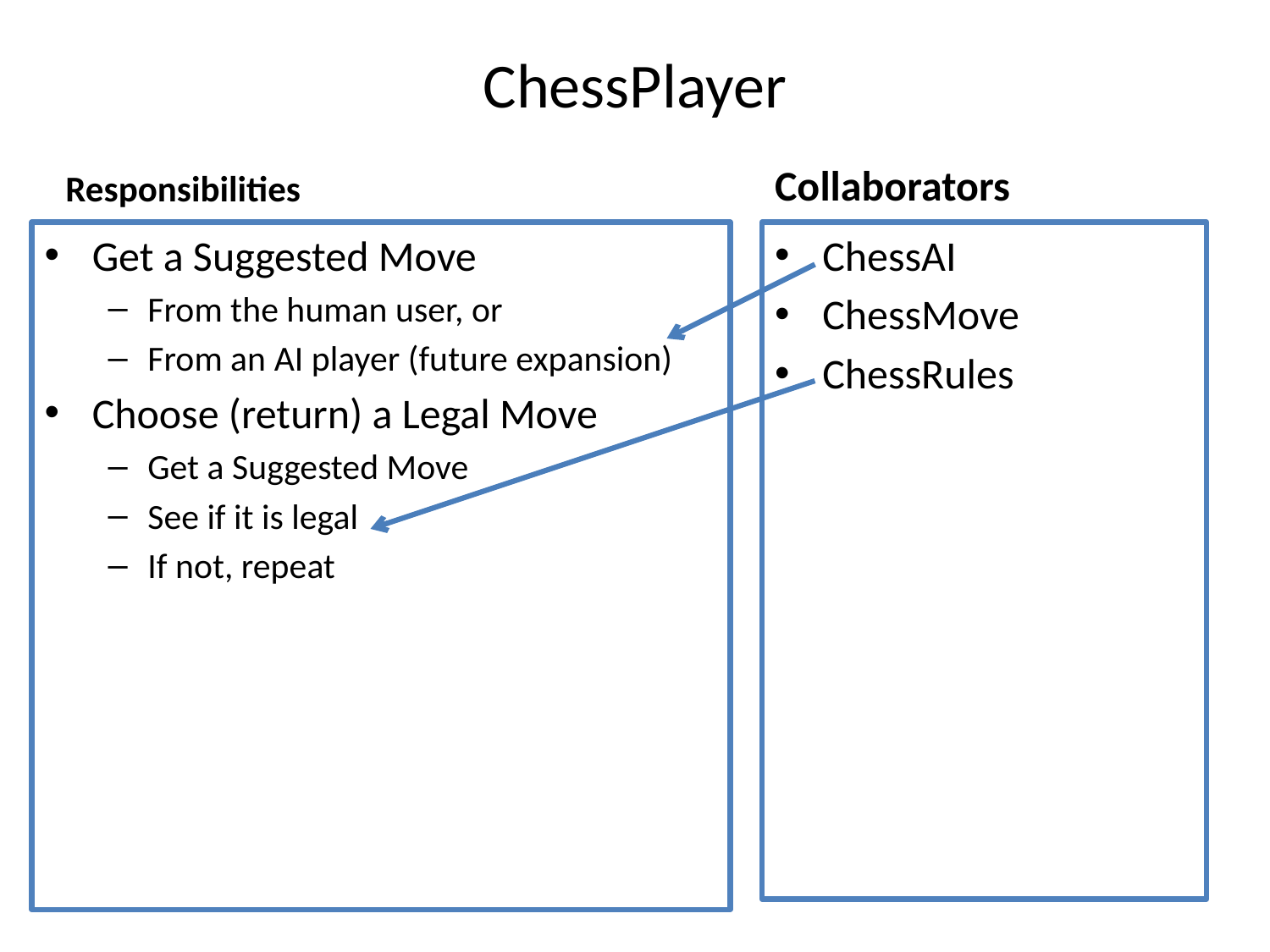

# ChessPlayer
Responsibilities
Collaborators
Get a Suggested Move
From the human user, or
From an AI player (future expansion)
Choose (return) a Legal Move
Get a Suggested Move
See if it is legal
If not, repeat

ChessAI
ChessMove
ChessRules